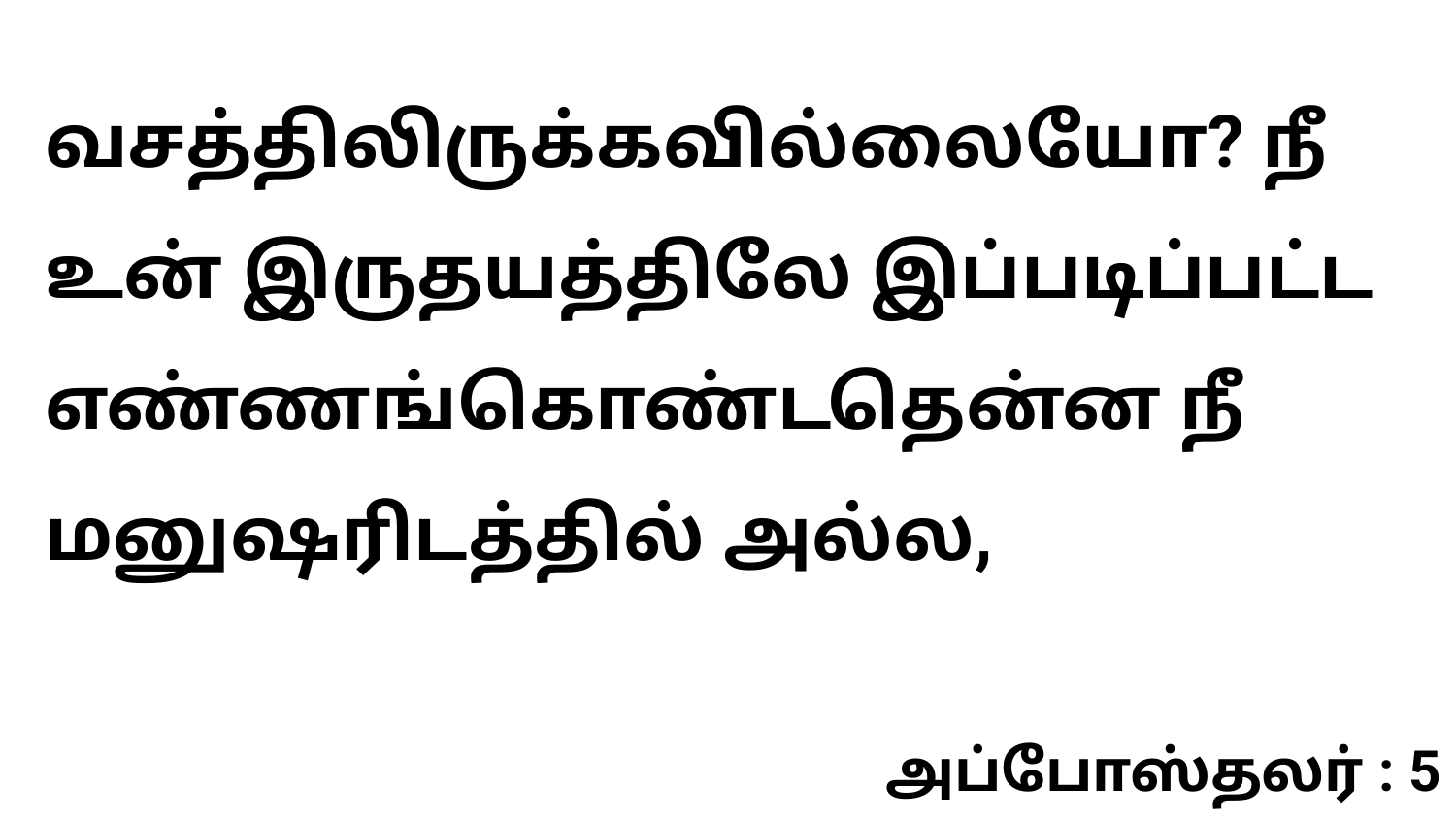

வசத்திலிருக்கவில்லையோ? நீ உன் இருதயத்திலே இப்படிப்பட்ட எண்ணங்கொண்டதென்ன நீ மனுஷரிடத்தில் அல்ல,
அப்போஸ்தலர் : 5